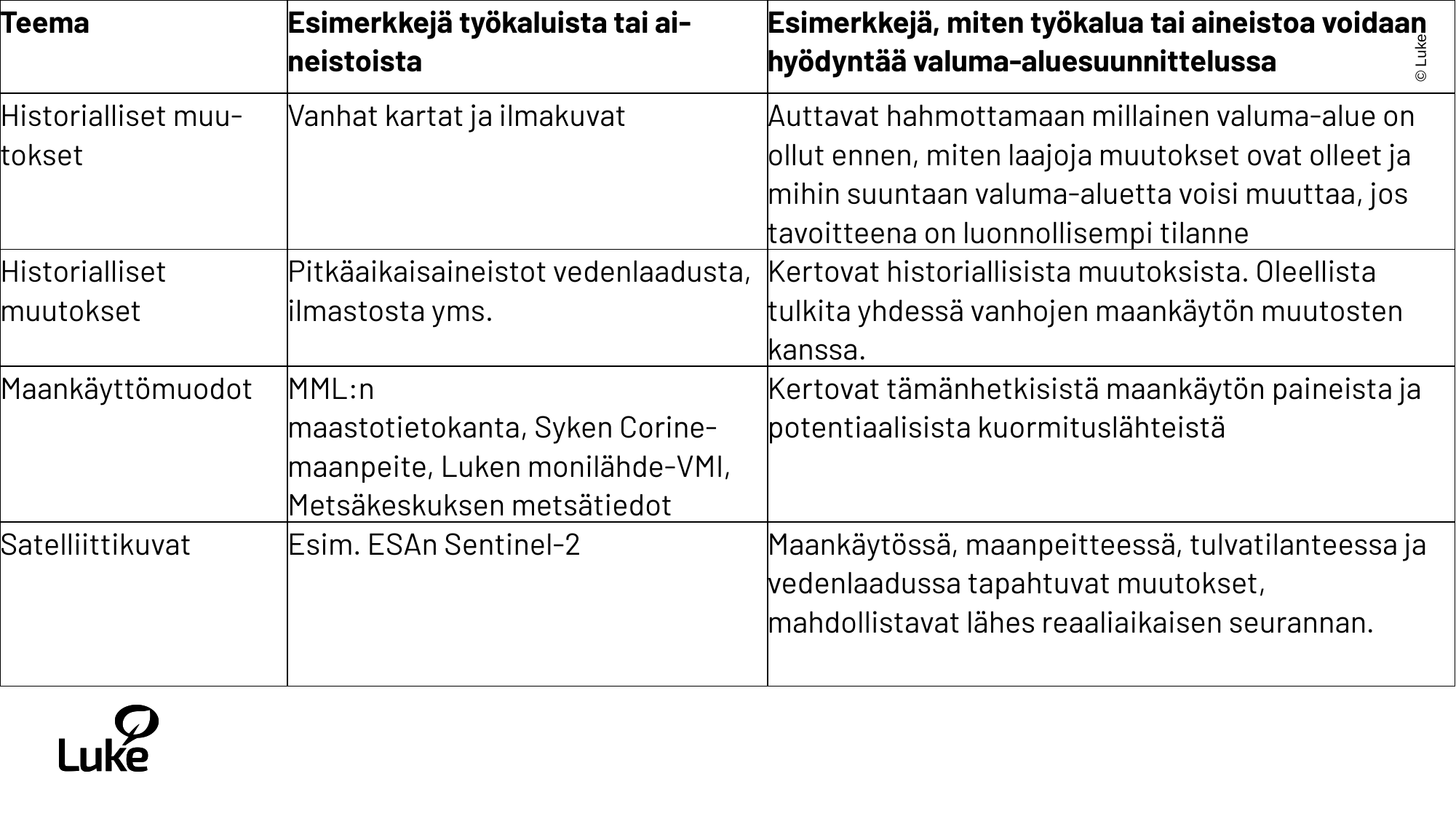

| Teema | Esimerkkejä työkaluista tai ai-neistoista | Esimerkkejä, miten työkalua tai aineistoa voidaan hyödyntää valuma-aluesuunnittelussa |
| --- | --- | --- |
| Historialliset muu-tokset | Vanhat kartat ja ilmakuvat | Auttavat hahmottamaan millainen valuma-alue on ollut ennen, miten laajoja muutokset ovat olleet ja mihin suuntaan valuma-aluetta voisi muuttaa, jos tavoitteena on luonnollisempi tilanne |
| Historialliset muutokset | Pitkäaikaisaineistot vedenlaadusta, ilmastosta yms. | Kertovat historiallisista muutoksista. Oleellista tulkita yhdessä vanhojen maankäytön muutosten kanssa. |
| Maankäyttömuodot | MML:n maastotietokanta, Syken Corine-maanpeite, Luken monilähde-VMI, Metsäkeskuksen metsätiedot | Kertovat tämänhetkisistä maankäytön paineista ja potentiaalisista kuormituslähteistä |
| Satelliittikuvat | Esim. ESAn Sentinel-2 | Maankäytössä, maanpeitteessä, tulvatilanteessa ja vedenlaadussa tapahtuvat muutokset, mahdollistavat lähes reaaliaikaisen seurannan. |